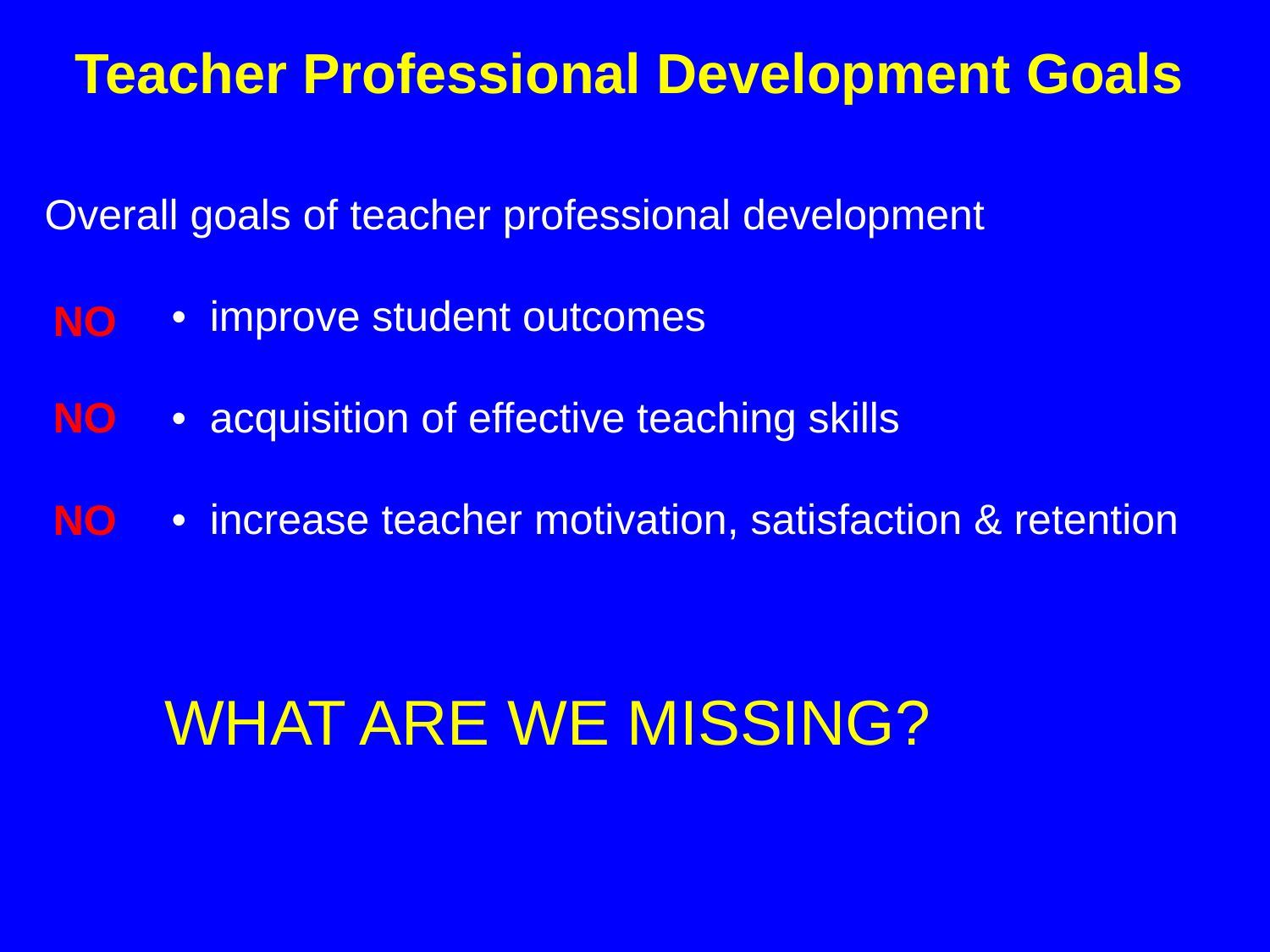

Teacher Professional Development Goals
Overall goals of teacher professional development

	•  improve student outcomes

	•  acquisition of effective teaching skills

•  increase teacher motivation, satisfaction & retention
NO
NO
NO
WHAT ARE WE MISSING?